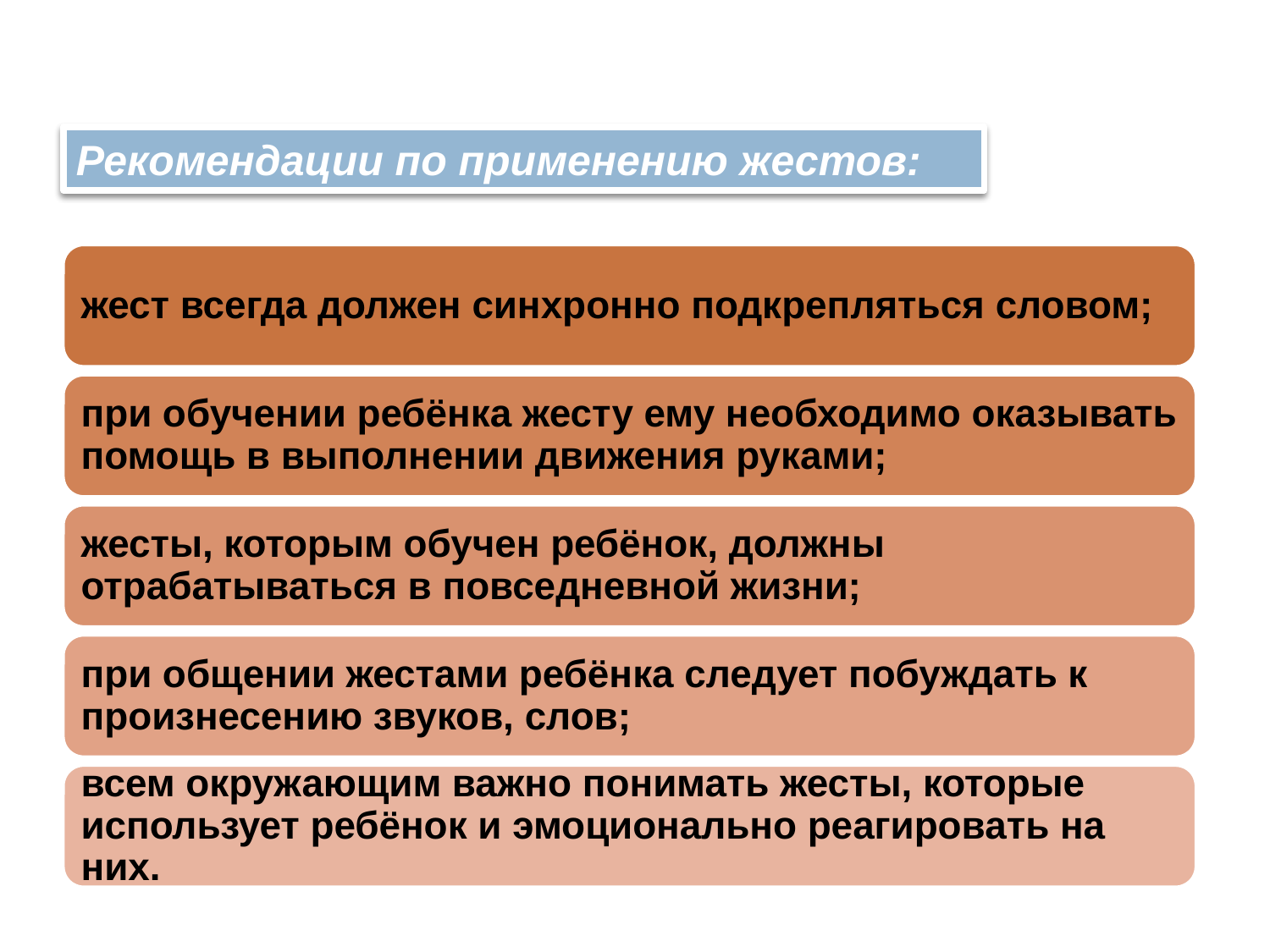

Рекомендации по применению жестов:
жест всегда должен синхронно подкрепляться словом;
при обучении ребёнка жесту ему необходимо оказывать помощь в выполнении движения руками;
жесты, которым обучен ребёнок, должны отрабатываться в повседневной жизни;
при общении жестами ребёнка следует побуждать к произнесению звуков, слов;
всем окружающим важно понимать жесты, которые использует ребёнок и эмоционально реагировать на них.